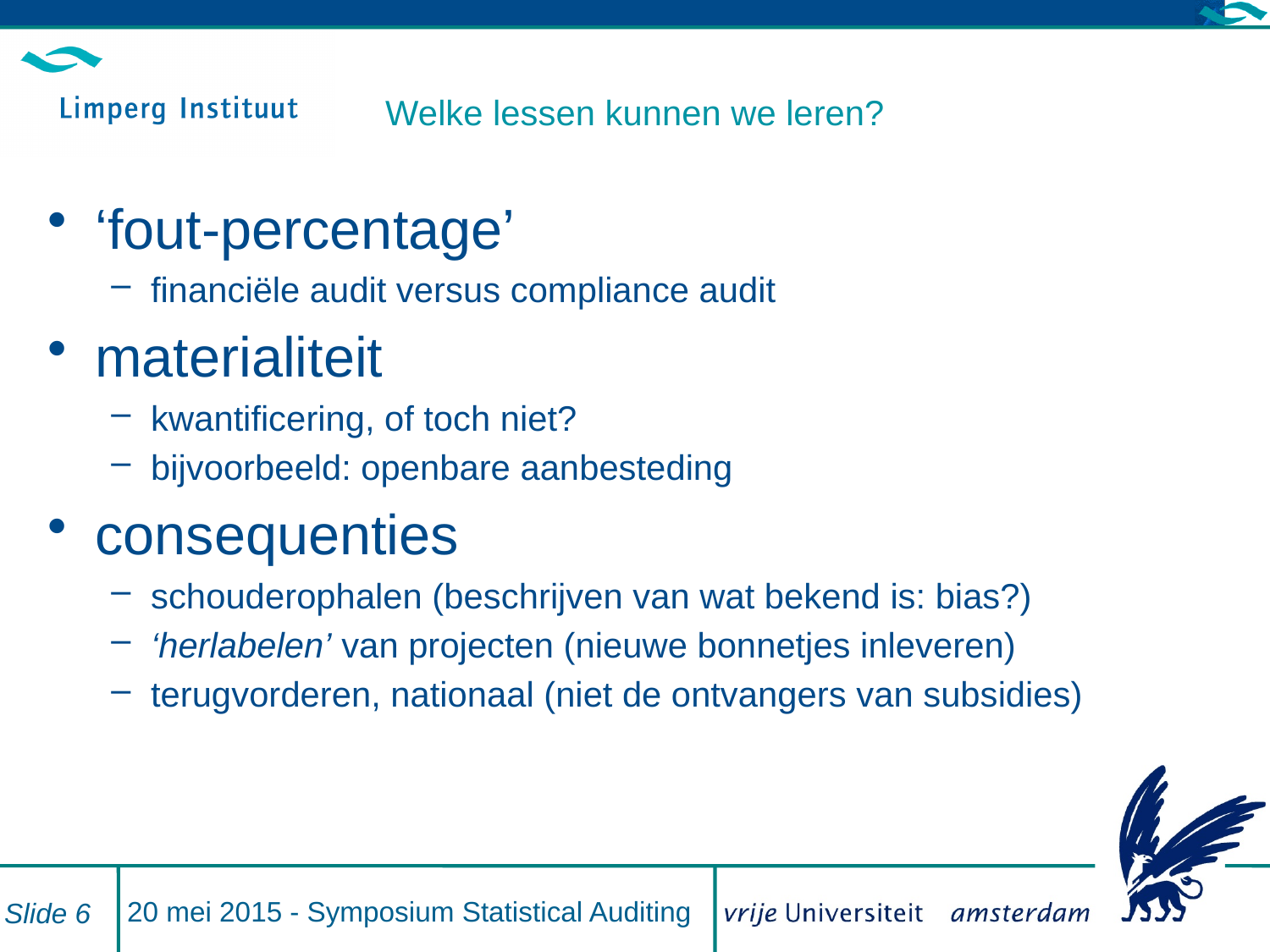

# Welke lessen kunnen we leren?
‘fout-percentage’
financiële audit versus compliance audit
materialiteit
kwantificering, of toch niet?
bijvoorbeeld: openbare aanbesteding
consequenties
schouderophalen (beschrijven van wat bekend is: bias?)
‘herlabelen’ van projecten (nieuwe bonnetjes inleveren)
terugvorderen, nationaal (niet de ontvangers van subsidies)
20 mei 2015 - Symposium Statistical Auditing
Slide 6